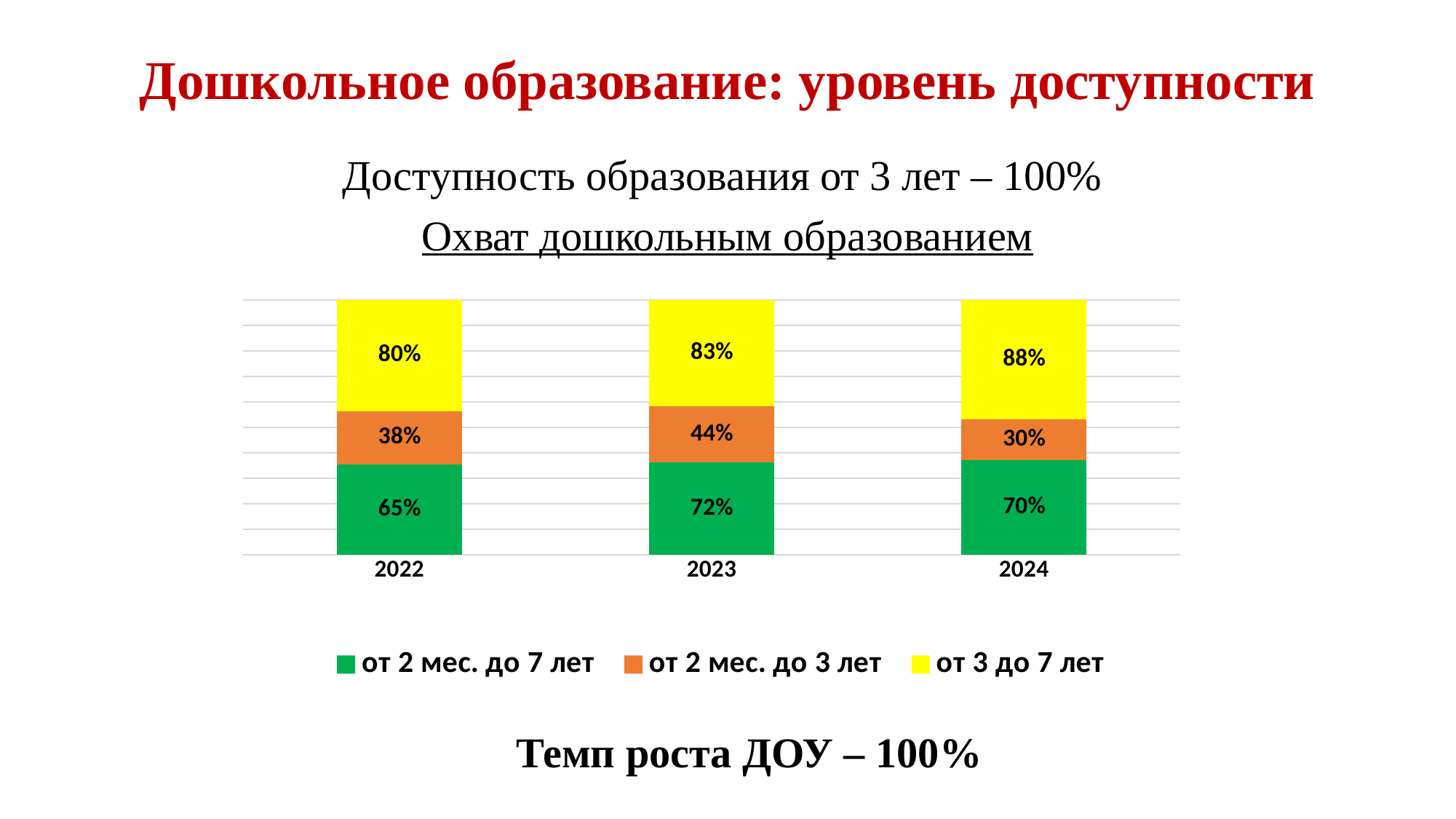

# Дошкольное образование: уровень доступности
Доступность образования от 3 лет – 100%
Охват дошкольным образованием

### Chart

| Category | от 2 мес. до 7 лет | от 2 мес. до 3 лет | от 3 до 7 лет |
|---|---|---|---|
| 2022 | 0.65 | 0.38 | 0.8 |
| 2023 | 0.72 | 0.44 | 0.83 |
| 2024 | 0.7 | 0.3 | 0.88 |
Темп роста ДОУ – 100%